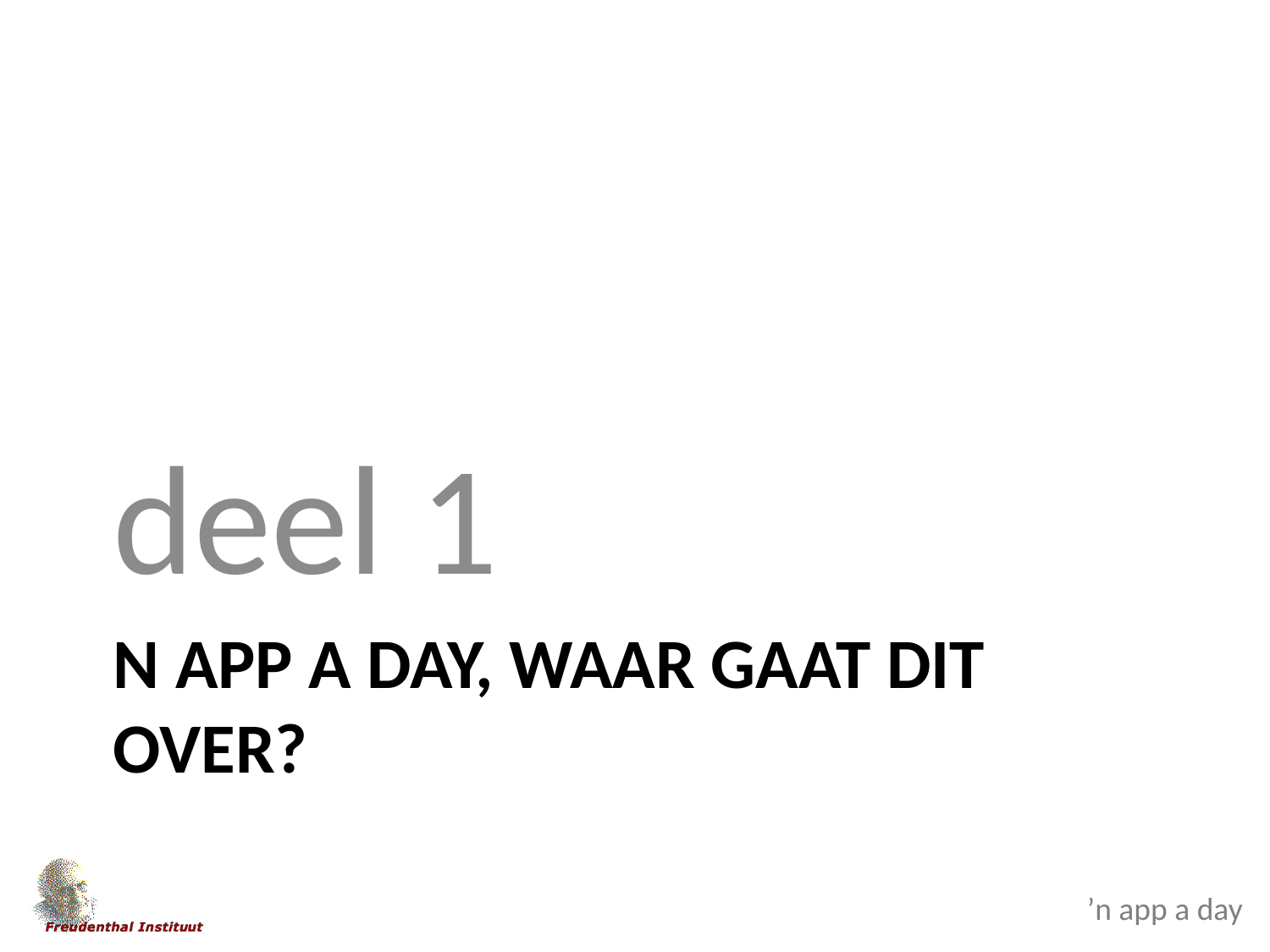

deel 1
# n app a day, waar gaat dit over?